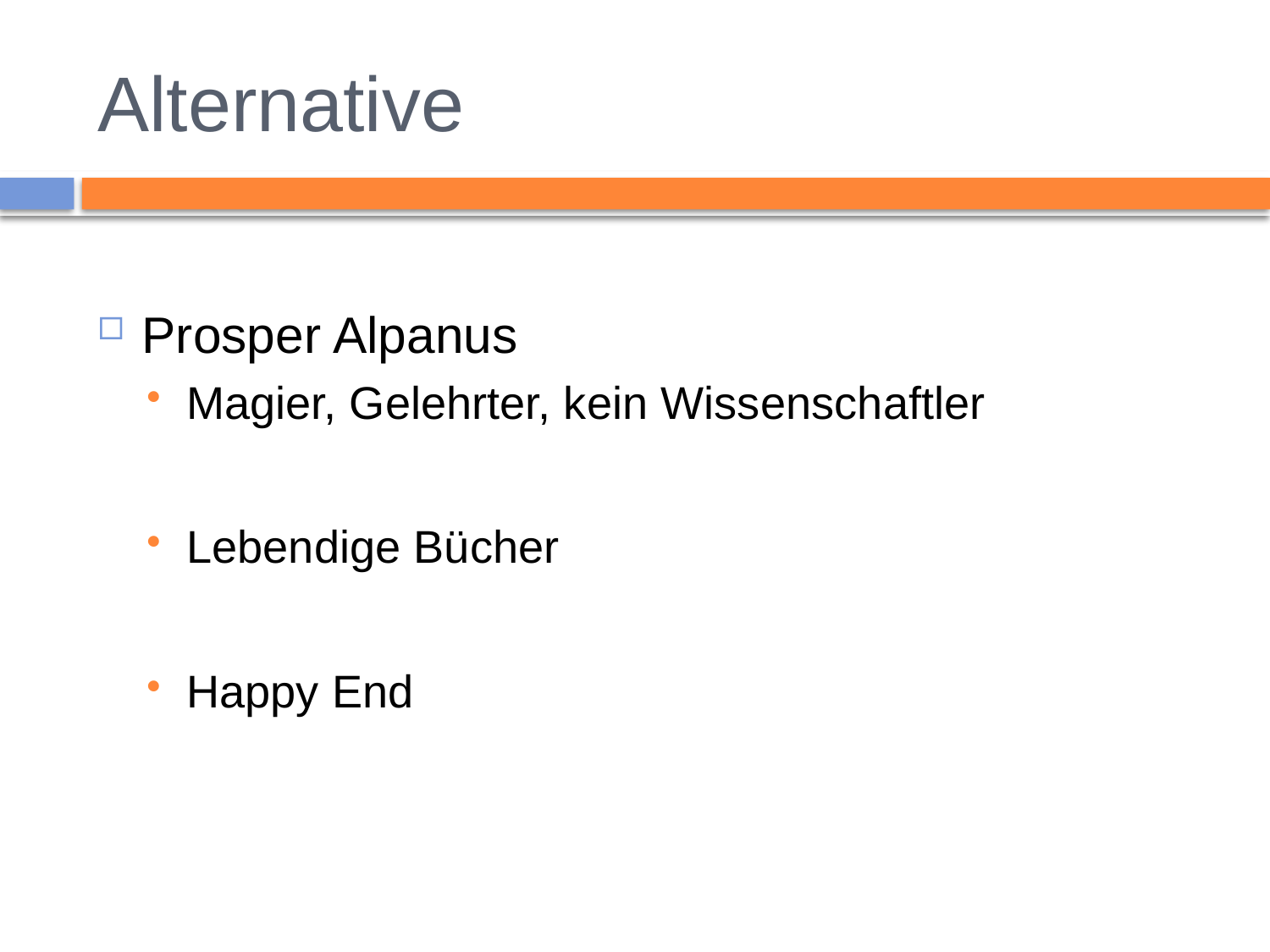

# Alternative

Prosper Alpanus
Magier, Gelehrter, kein Wissenschaftler

Lebendige Bücher

Happy End